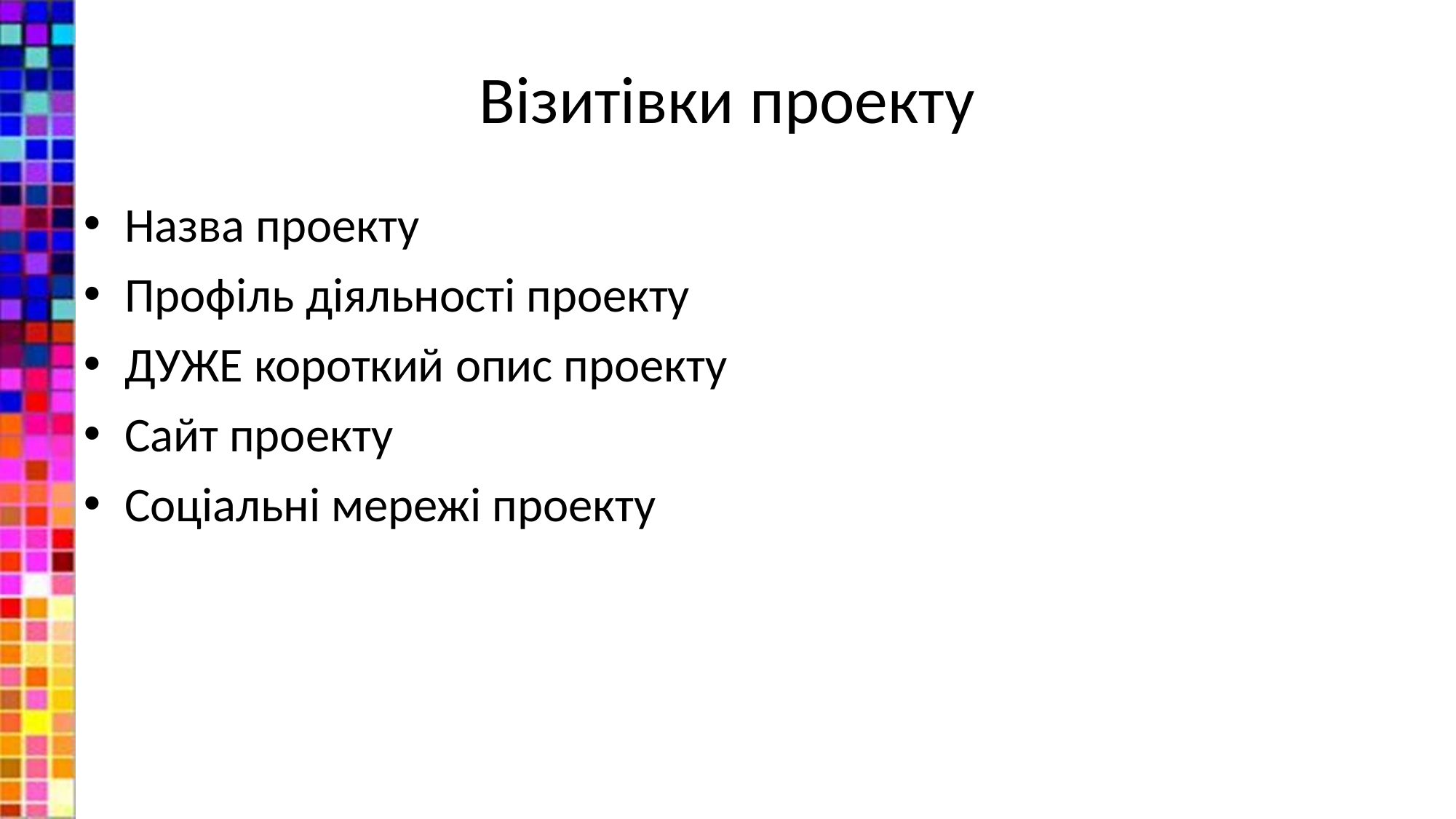

# Візитівки проекту
Назва проекту
Профіль діяльності проекту
ДУЖЕ короткий опис проекту
Сайт проекту
Соціальні мережі проекту